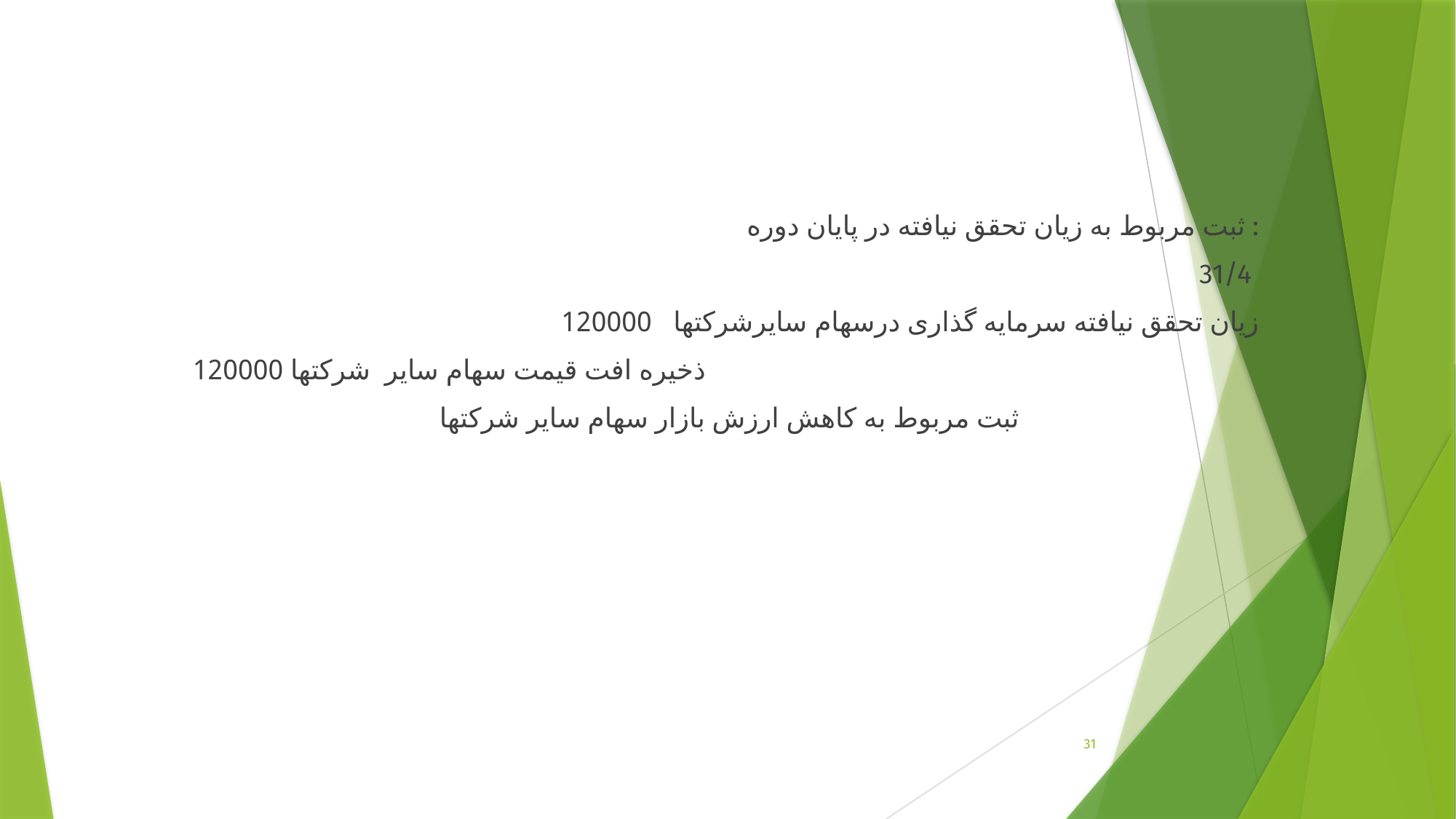

ثبت مربوط به زیان تحقق نیافته در پایان دوره :
31/4
زيان تحقق نيافته سرمايه گذاری درسهام سايرشرکتها   120000
ذخيره افت قيمت سهام ساير  شرکتها 120000
ثبت مربوط به کاهش ارزش بازار سهام ساير شرکتها

31